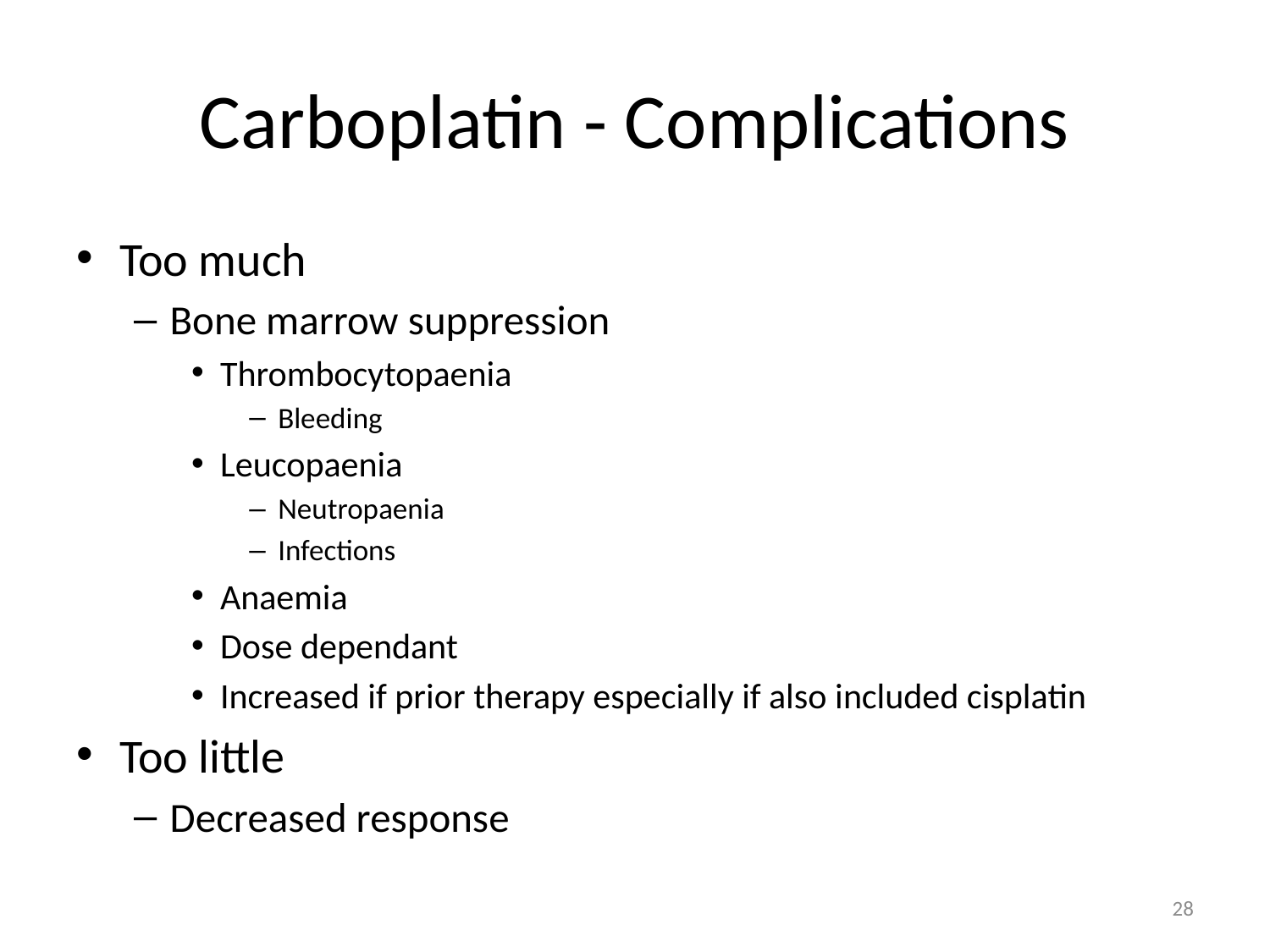

# Carboplatin - Complications
Too much
Bone marrow suppression
Thrombocytopaenia
Bleeding
Leucopaenia
Neutropaenia
Infections
Anaemia
Dose dependant
Increased if prior therapy especially if also included cisplatin
Too little
Decreased response

28